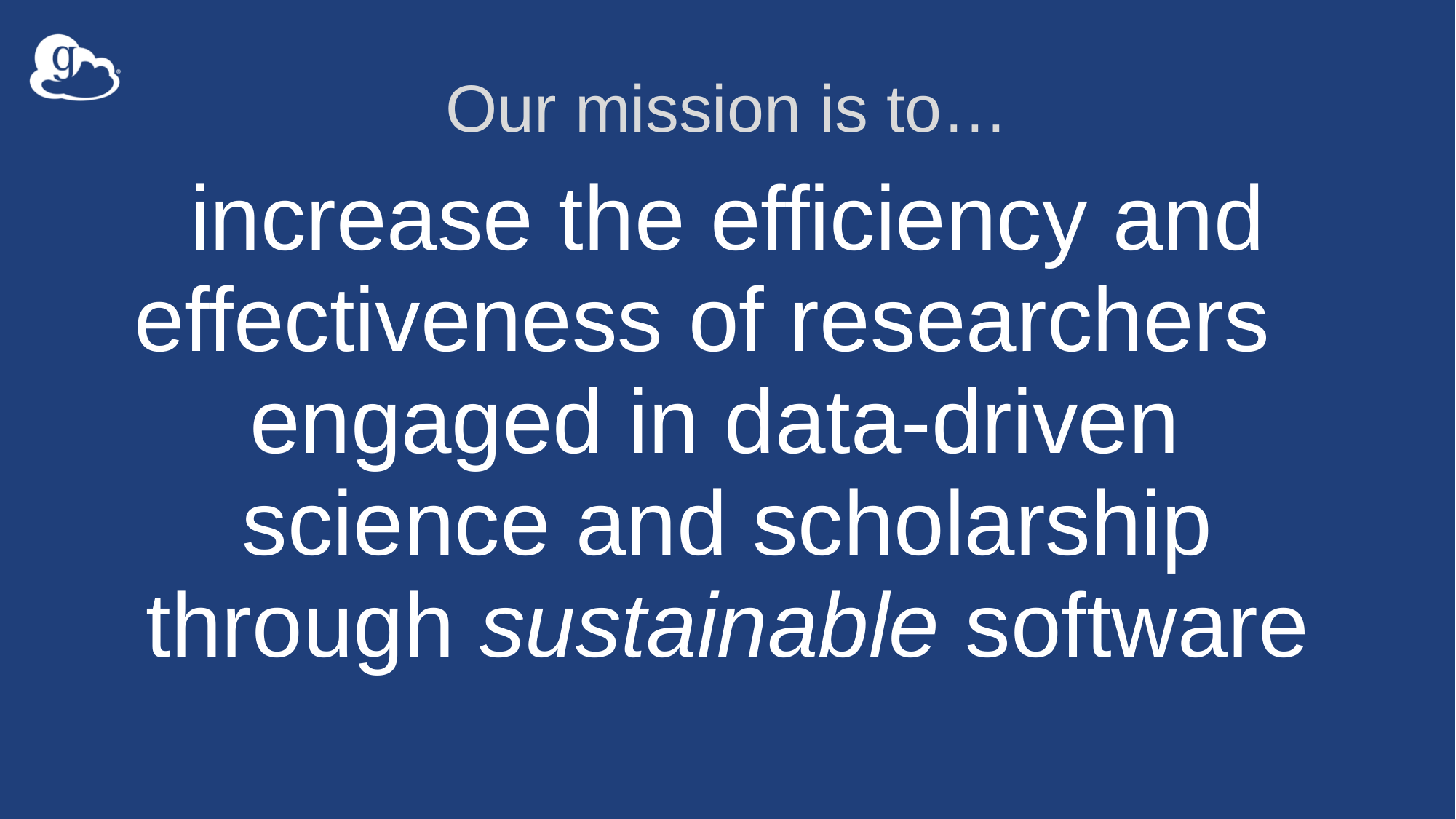

Our mission is to…
increase the efficiency and effectiveness of researchers   engaged in data-driven
science and scholarship
through sustainable software